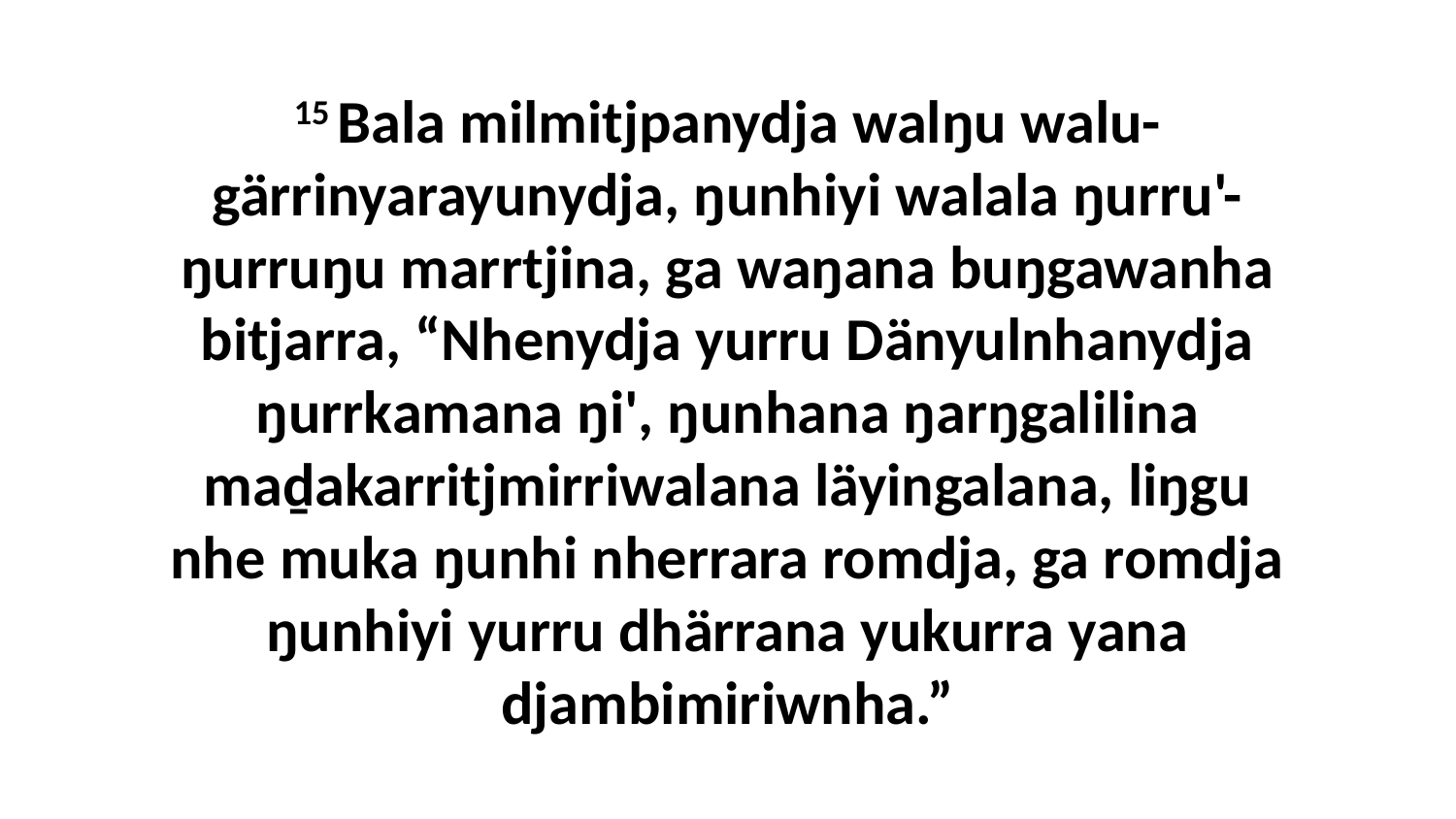

15 Bala milmitjpanydja walŋu walu-gärrinyarayunydja, ŋunhiyi walala ŋurru'-ŋurruŋu marrtjina, ga waŋana buŋgawanha bitjarra, “Nhenydja yurru Dänyulnhanydja ŋurrkamana ŋi', ŋunhana ŋarŋgalilina maḏakarritjmirriwalana läyingalana, liŋgu nhe muka ŋunhi nherrara romdja, ga romdja ŋunhiyi yurru dhärrana yukurra yana djambimiriwnha.”